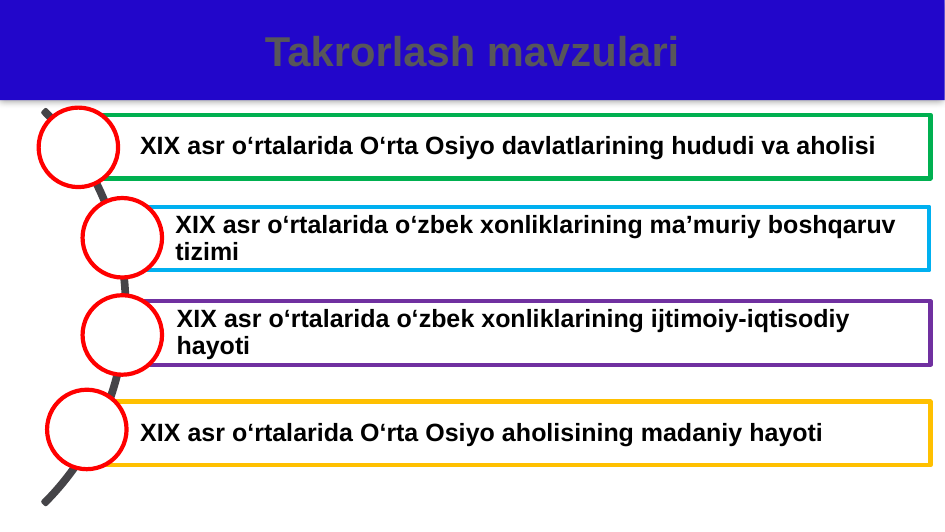

Takrorlash mavzulari
XIX asr o‘rtalarida O‘rta Osiyo davlatlarining hududi va aholisi
XIX asr o‘rtalarida o‘zbek xonliklarining ma’muriy boshqaruv tizimi
XIX asr o‘rtalarida o‘zbek xonliklarining ijtimoiy-iqtisodiy hayoti
XIX asr o‘rtalarida O‘rta Osiyo aholisining madaniy hayoti